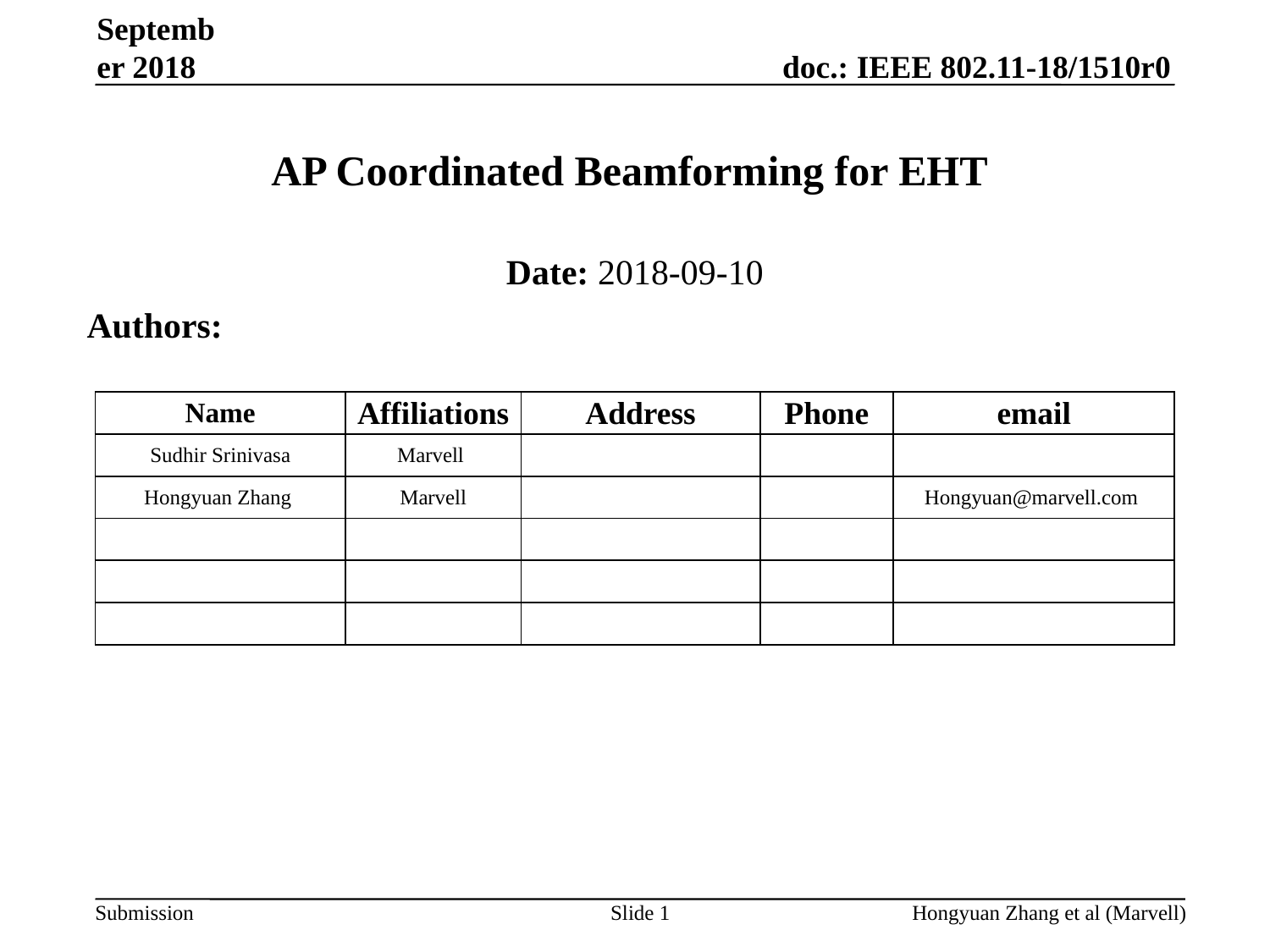

September 2018
# AP Coordinated Beamforming for EHT
Date: 2018-09-10
Authors:
| Name | Affiliations | Address | Phone | email |
| --- | --- | --- | --- | --- |
| Sudhir Srinivasa | Marvell |  |  |  |
| Hongyuan Zhang | Marvell |  |  | Hongyuan@marvell.com |
|  |  |  |  |  |
|  |  |  |  |  |
|  |  |  |  |  |
Slide 1
Hongyuan Zhang et al (Marvell)